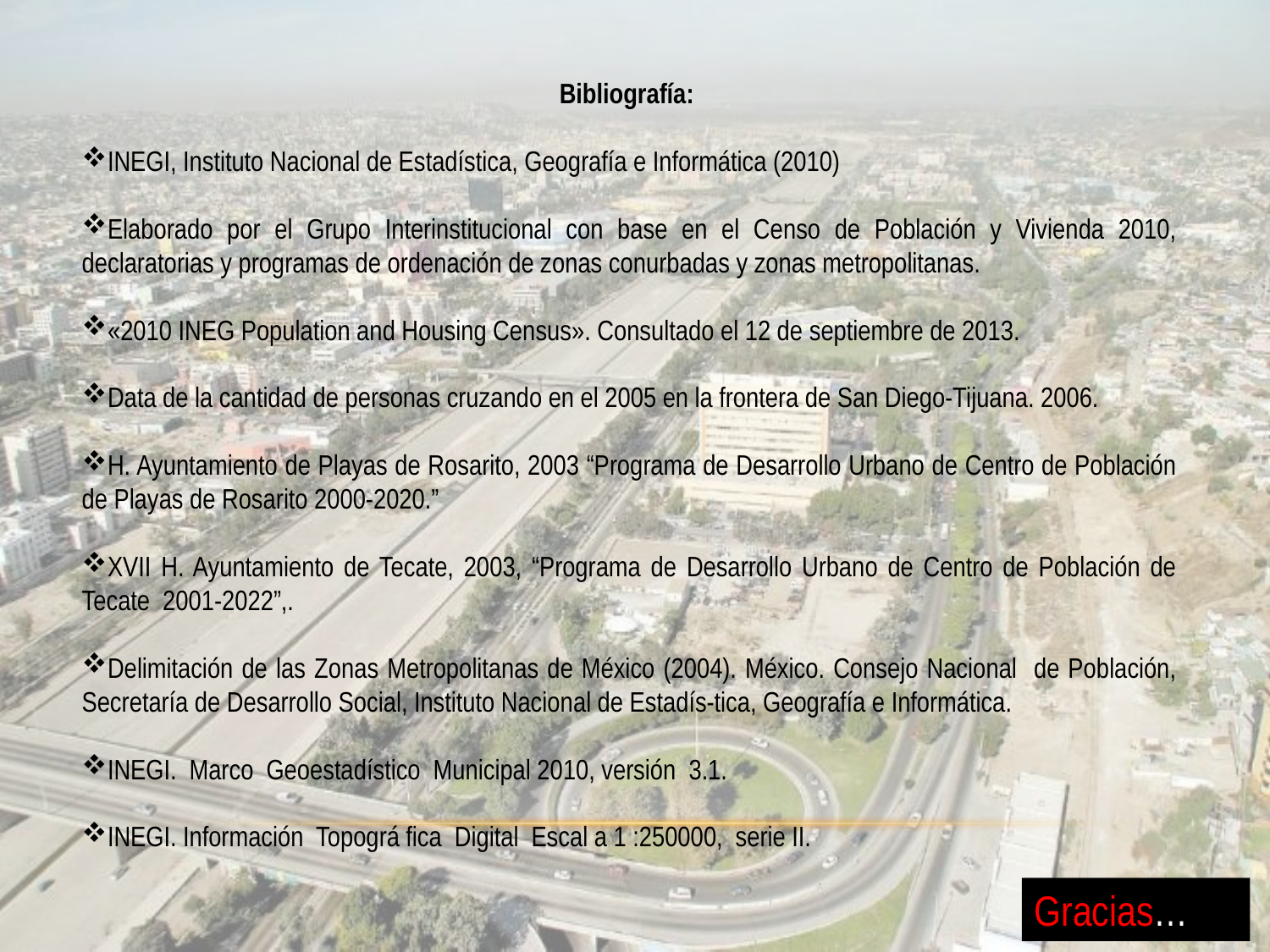

Bibliografía:

INEGI, Instituto Nacional de Estadística, Geografía e Informática (2010)

Elaborado por el Grupo Interinstitucional con base en el Censo de Población y Vivienda 2010, declaratorias y programas de ordenación de zonas conurbadas y zonas metropolitanas.

«2010 INEG Population and Housing Census». Consultado el 12 de septiembre de 2013.

Data de la cantidad de personas cruzando en el 2005 en la frontera de San Diego-Tijuana. 2006.

H. Ayuntamiento de Playas de Rosarito, 2003 “Programa de Desarrollo Urbano de Centro de Población de Playas de Rosarito 2000-2020.”

XVII H. Ayuntamiento de Tecate, 2003, “Programa de Desarrollo Urbano de Centro de Población de Tecate  2001-2022”,.

Delimitación de las Zonas Metropolitanas de México (2004). México. Consejo Nacional  de Población, Secretaría de Desarrollo Social, Instituto Nacional de Estadís-tica, Geografía e Informática.

INEGI.  Marco  Geoestadístico  Municipal 2010, versión  3.1.

INEGI. Información  Topográ fica  Digital  Escal a 1 :250000,  serie II.
Gracias…